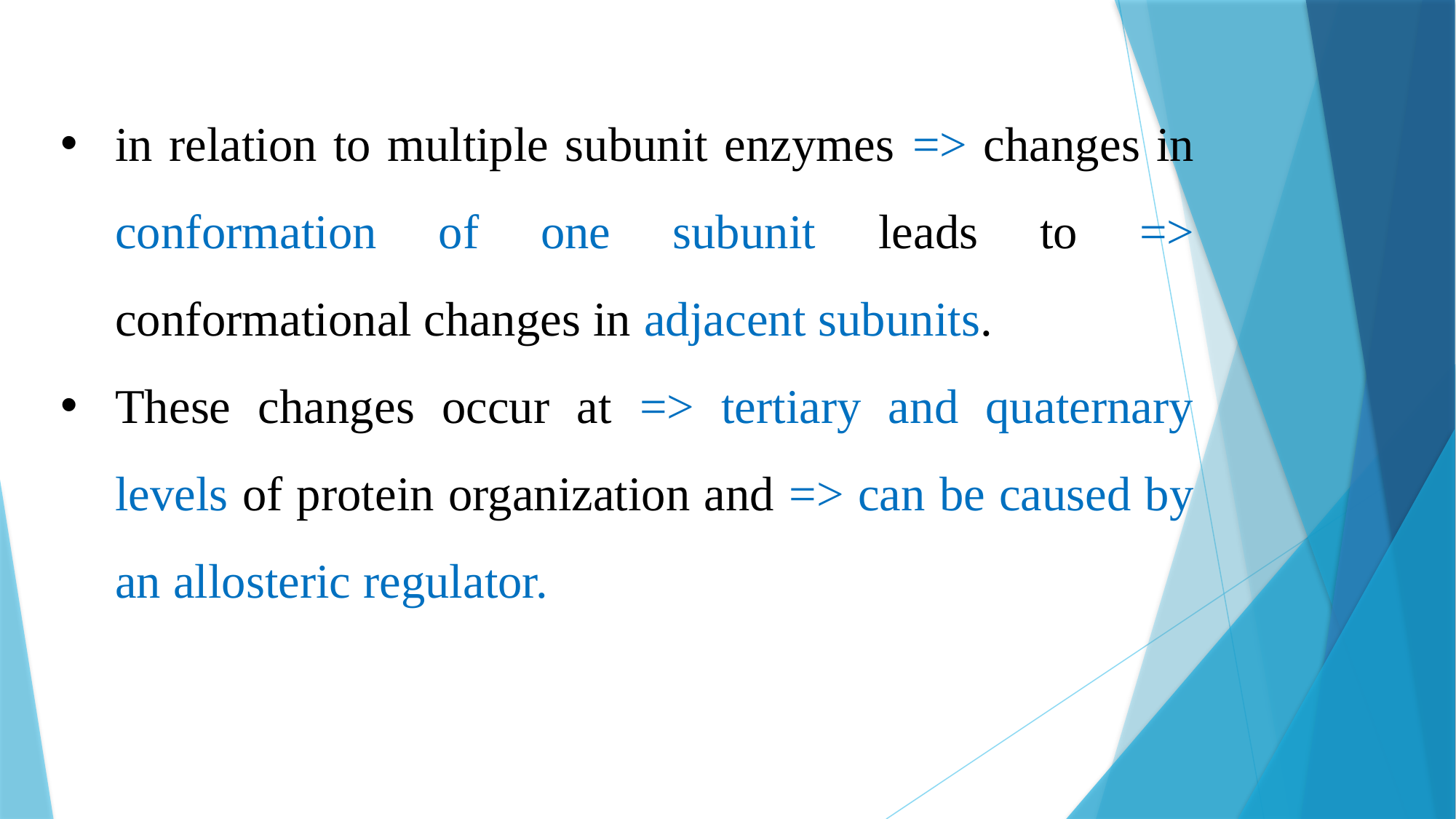

in relation to multiple subunit enzymes => changes in conformation of one subunit leads to => conformational changes in adjacent subunits.
These changes occur at => tertiary and quaternary levels of protein organization and => can be caused by an allosteric regulator.